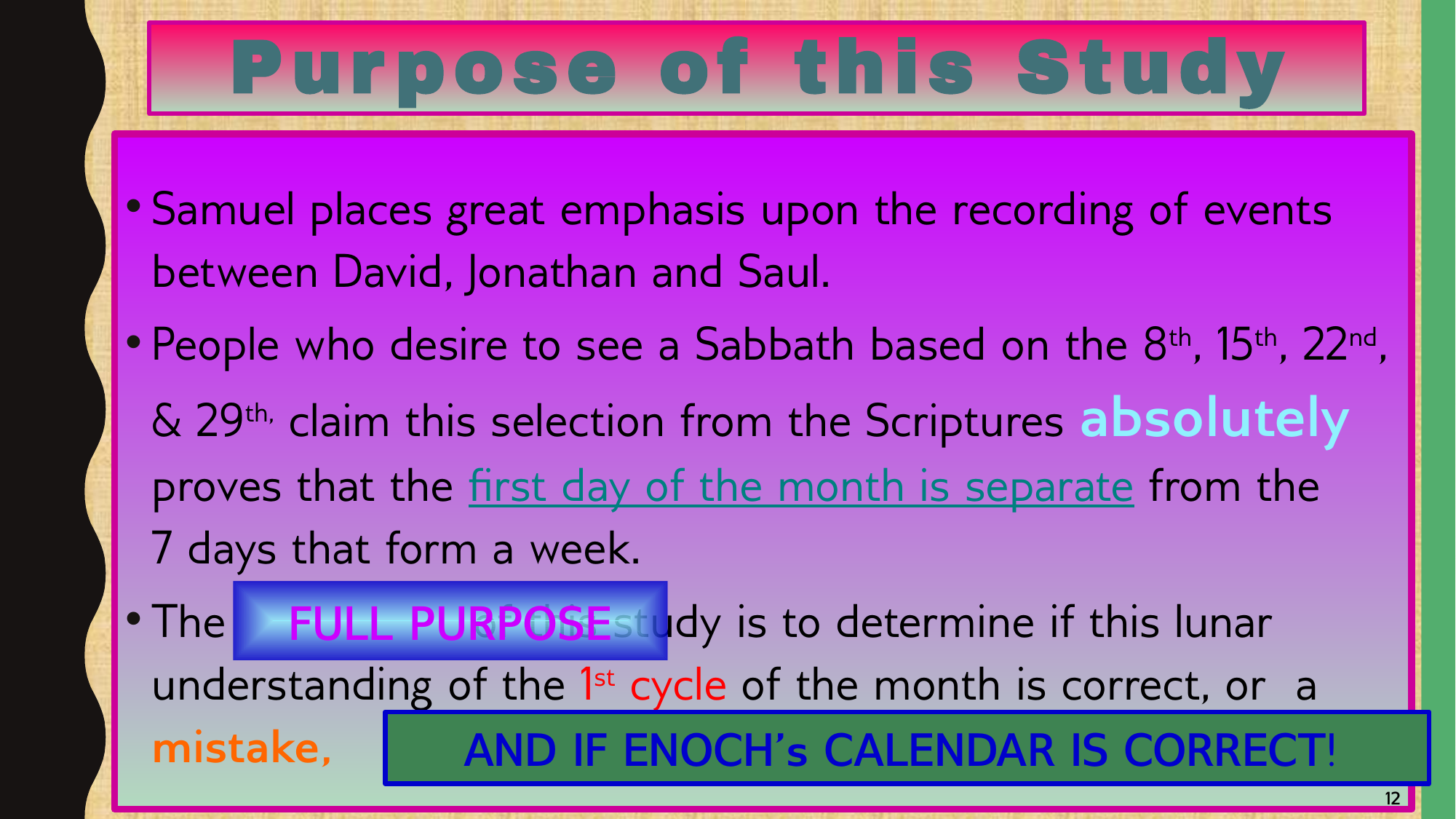

# Purpose of this Study
Samuel places great emphasis upon the recording of events between David, Jonathan and Saul.
People who desire to see a Sabbath based on the 8th, 15th, 22nd, & 29th, claim this selection from the Scriptures absolutely proves that the first day of the month is separate from the
7 days that form a week.
The 		              	of this study is to determine if this lunar understanding of the 1st cycle of the month is correct, or  a mistake,
FULL PURPOSE
AND IF ENOCH’s CALENDAR IS CORRECT!
12